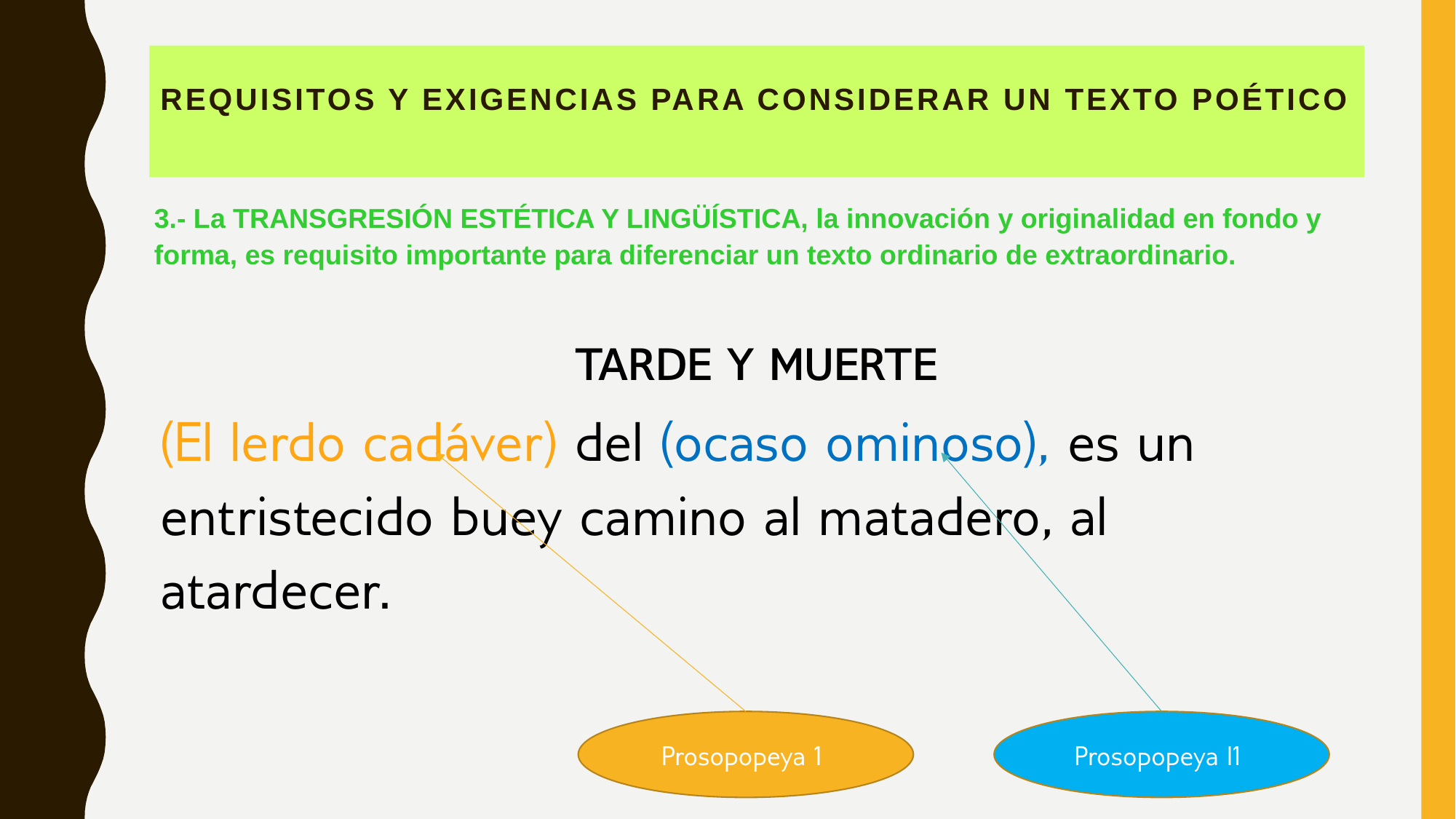

# REQUISITOS Y EXIGENCIAS PARA CONSIDERAR UN TEXTO POÉTICO
3.- La TRANSGRESIÓN ESTÉTICA Y LINGÜÍSTICA, la innovación y originalidad en fondo y forma, es requisito importante para diferenciar un texto ordinario de extraordinario.

TARDE Y MUERTE
(El lerdo cadáver) del (ocaso ominoso), es un entristecido buey camino al matadero, al atardecer.
Prosopopeya 1
Prosopopeya I1